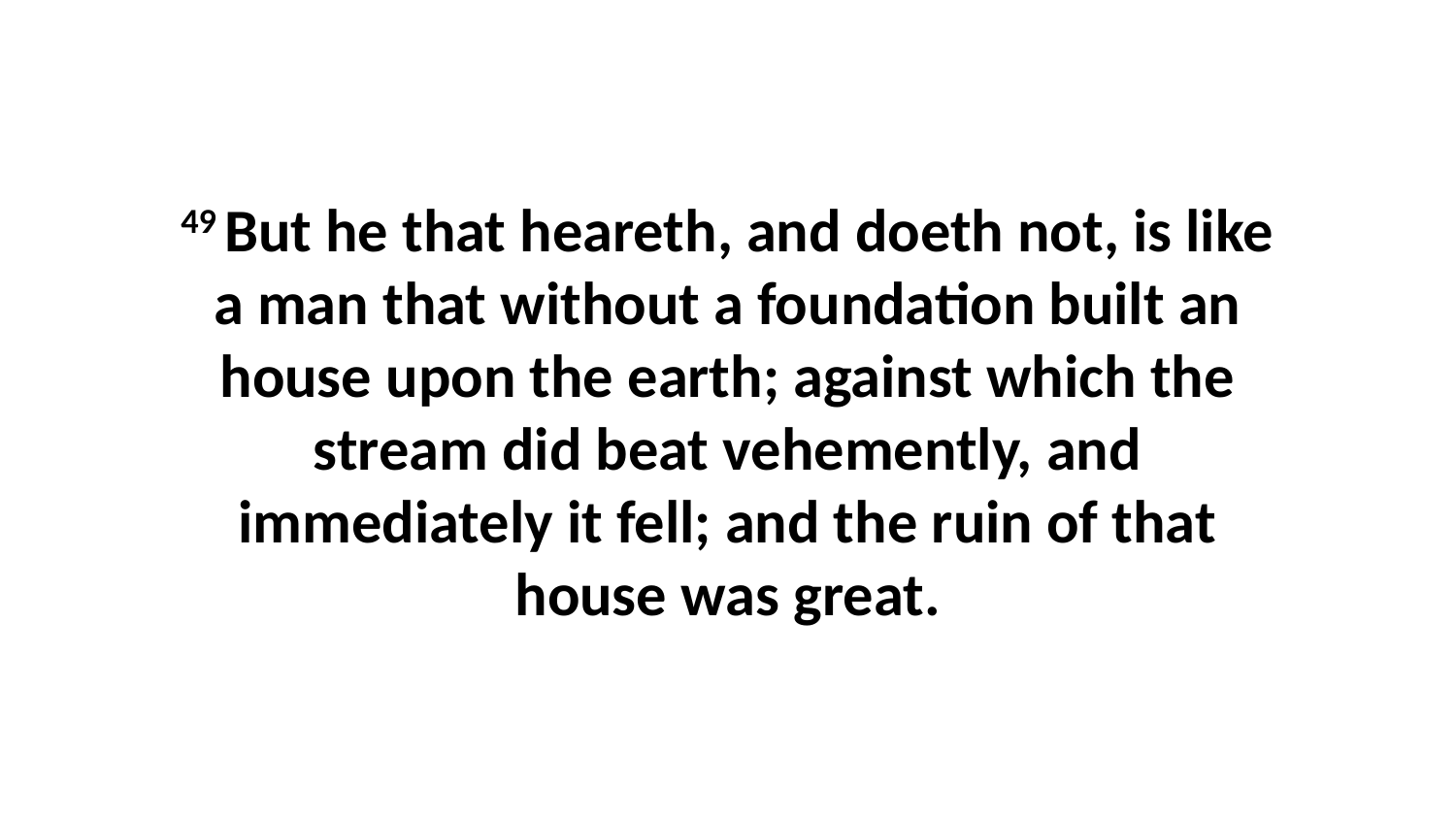

49 But he that heareth, and doeth not, is like a man that without a foundation built an house upon the earth; against which the stream did beat vehemently, and immediately it fell; and the ruin of that house was great.